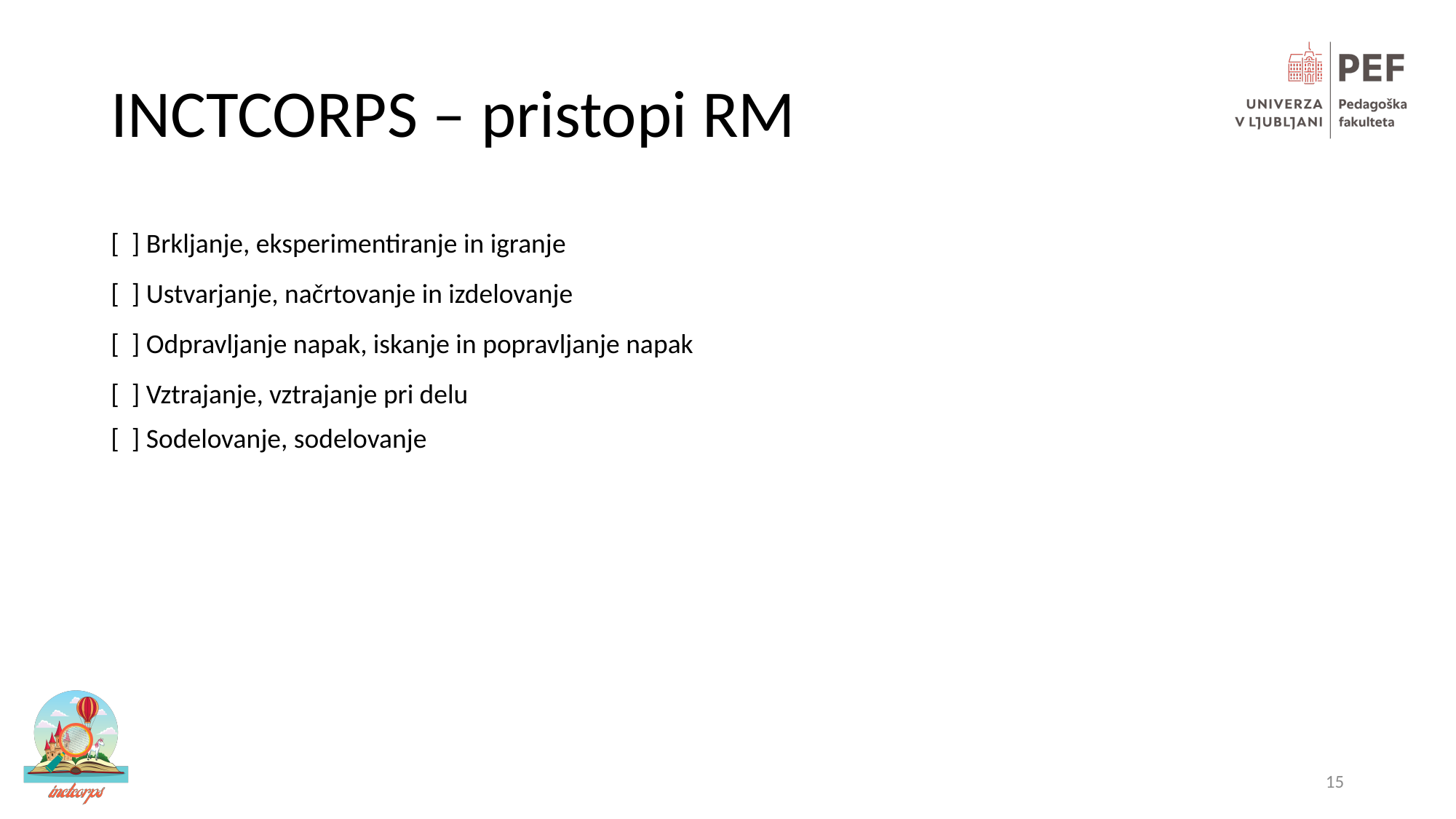

# INCTCORPS – pristopi RM
[  ] Brkljanje, eksperimentiranje in igranje
[  ] Ustvarjanje, načrtovanje in izdelovanje
[  ] Odpravljanje napak, iskanje in popravljanje napak
[  ] Vztrajanje, vztrajanje pri delu
[  ] Sodelovanje, sodelovanje
15